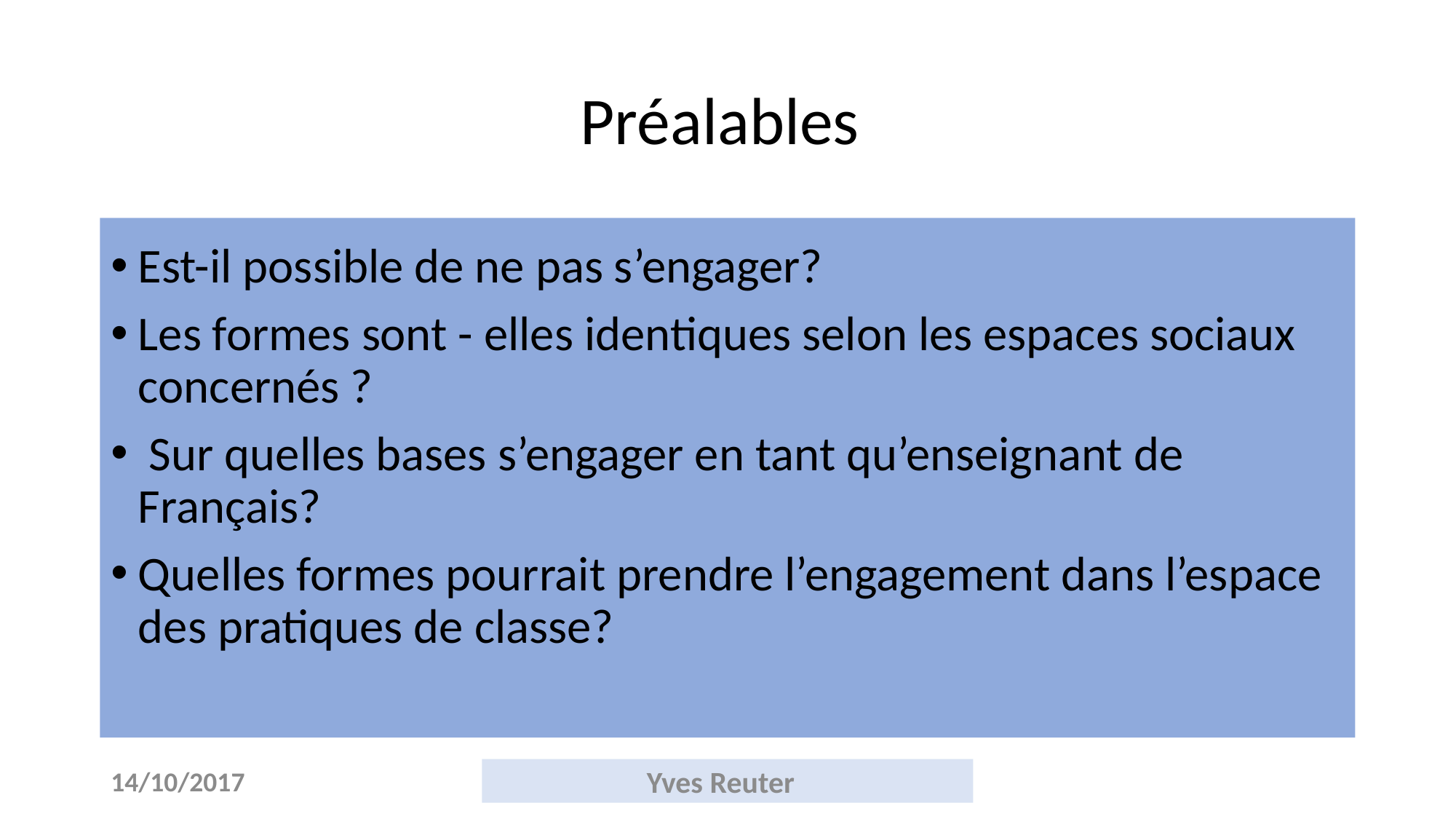

# Préalables
Est-il possible de ne pas s’engager?
Les formes sont - elles identiques selon les espaces sociaux concernés ?
 Sur quelles bases s’engager en tant qu’enseignant de Français?
Quelles formes pourrait prendre l’engagement dans l’espace des pratiques de classe?

14/10/2017
Yves Reuter